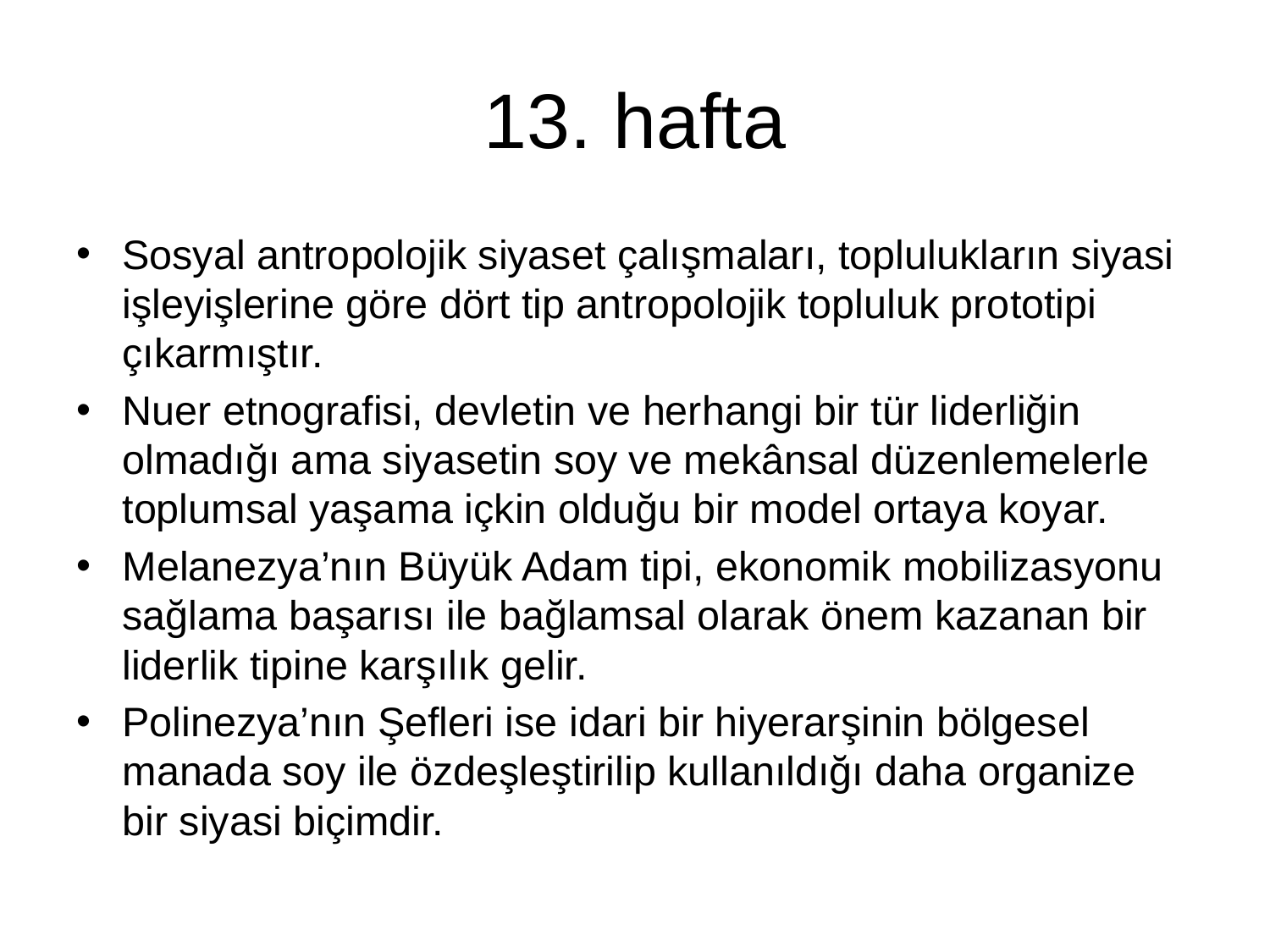

# 13. hafta
Sosyal antropolojik siyaset çalışmaları, toplulukların siyasi işleyişlerine göre dört tip antropolojik topluluk prototipi çıkarmıştır.
Nuer etnografisi, devletin ve herhangi bir tür liderliğin olmadığı ama siyasetin soy ve mekânsal düzenlemelerle toplumsal yaşama içkin olduğu bir model ortaya koyar.
Melanezya’nın Büyük Adam tipi, ekonomik mobilizasyonu sağlama başarısı ile bağlamsal olarak önem kazanan bir liderlik tipine karşılık gelir.
Polinezya’nın Şefleri ise idari bir hiyerarşinin bölgesel manada soy ile özdeşleştirilip kullanıldığı daha organize bir siyasi biçimdir.